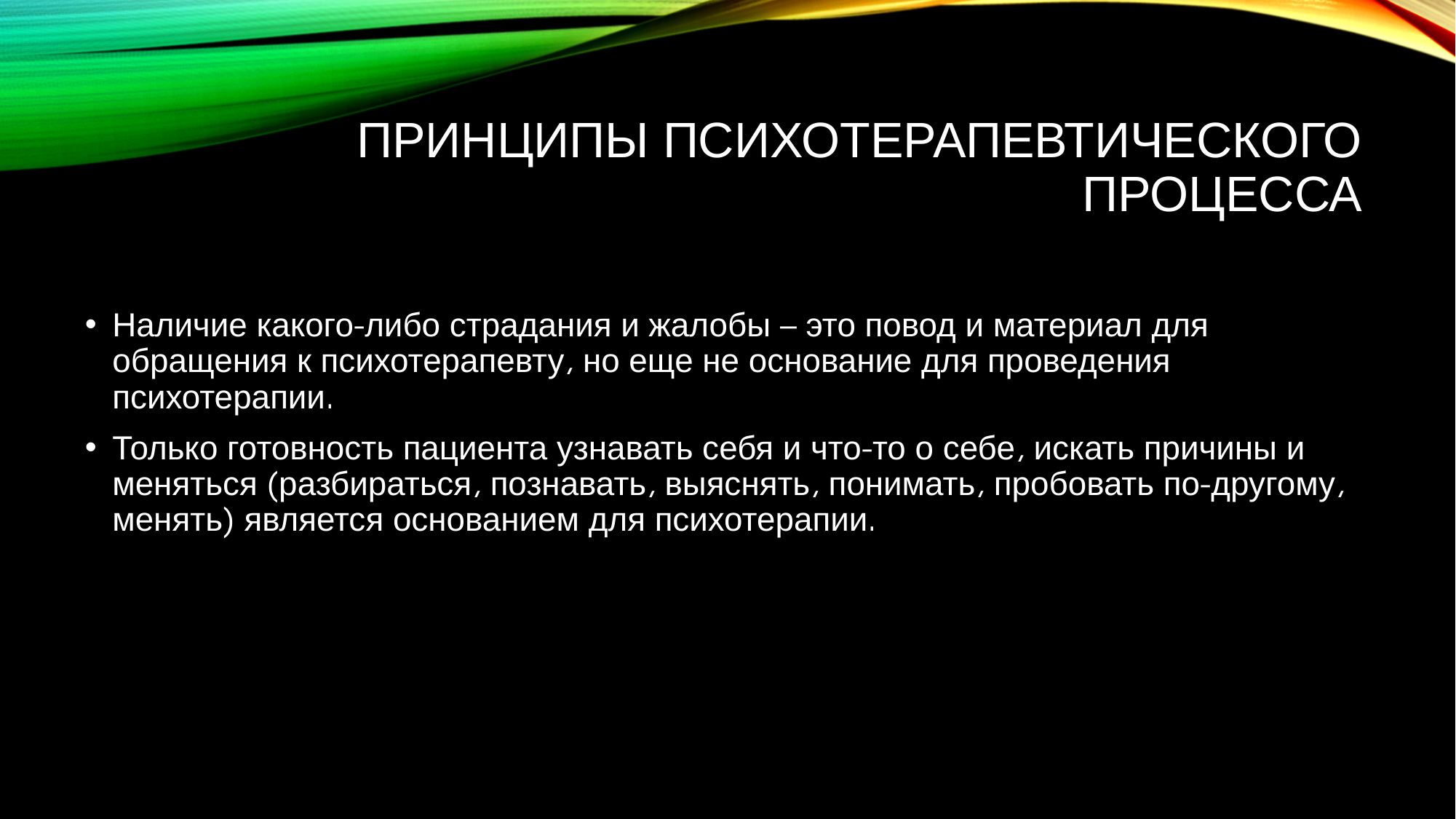

# Принципы психотерапевтического процесса
Наличие какого-либо страдания и жалобы – это повод и материал для обращения к психотерапевту, но еще не основание для проведения психотерапии.
Только готовность пациента узнавать себя и что-то о себе, искать причины и меняться (разбираться, познавать, выяснять, понимать, пробовать по-другому, менять) является основанием для психотерапии.